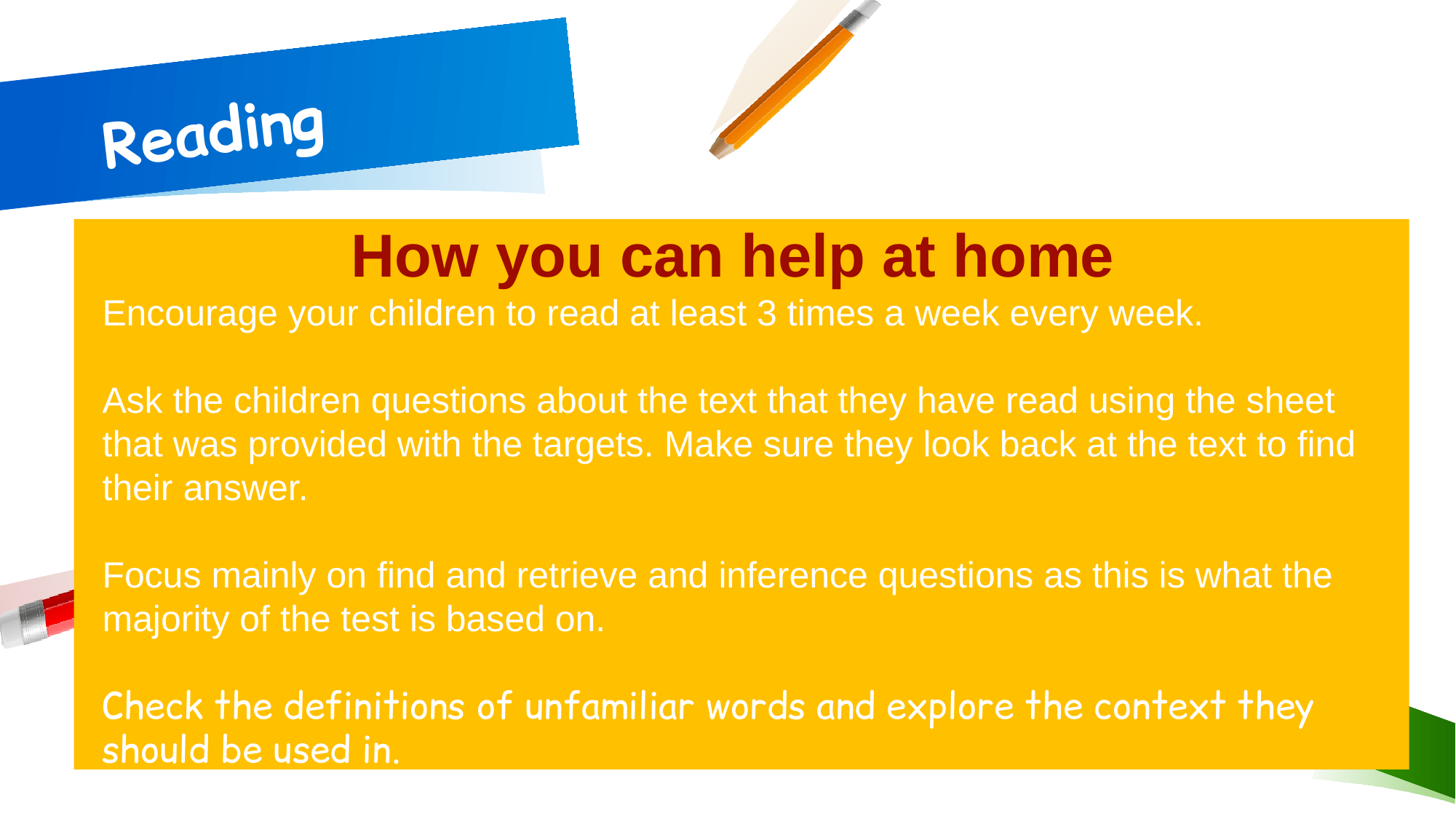

# Reading
How you can help at home
Encourage your children to read at least 3 times a week every week.

Ask the children questions about the text that they have read using the sheet that was provided with the targets. Make sure they look back at the text to find their answer.

Focus mainly on find and retrieve and inference questions as this is what the majority of the test is based on.

Check the definitions of unfamiliar words and explore the context they should be used in.

ADD A FOOTER
11